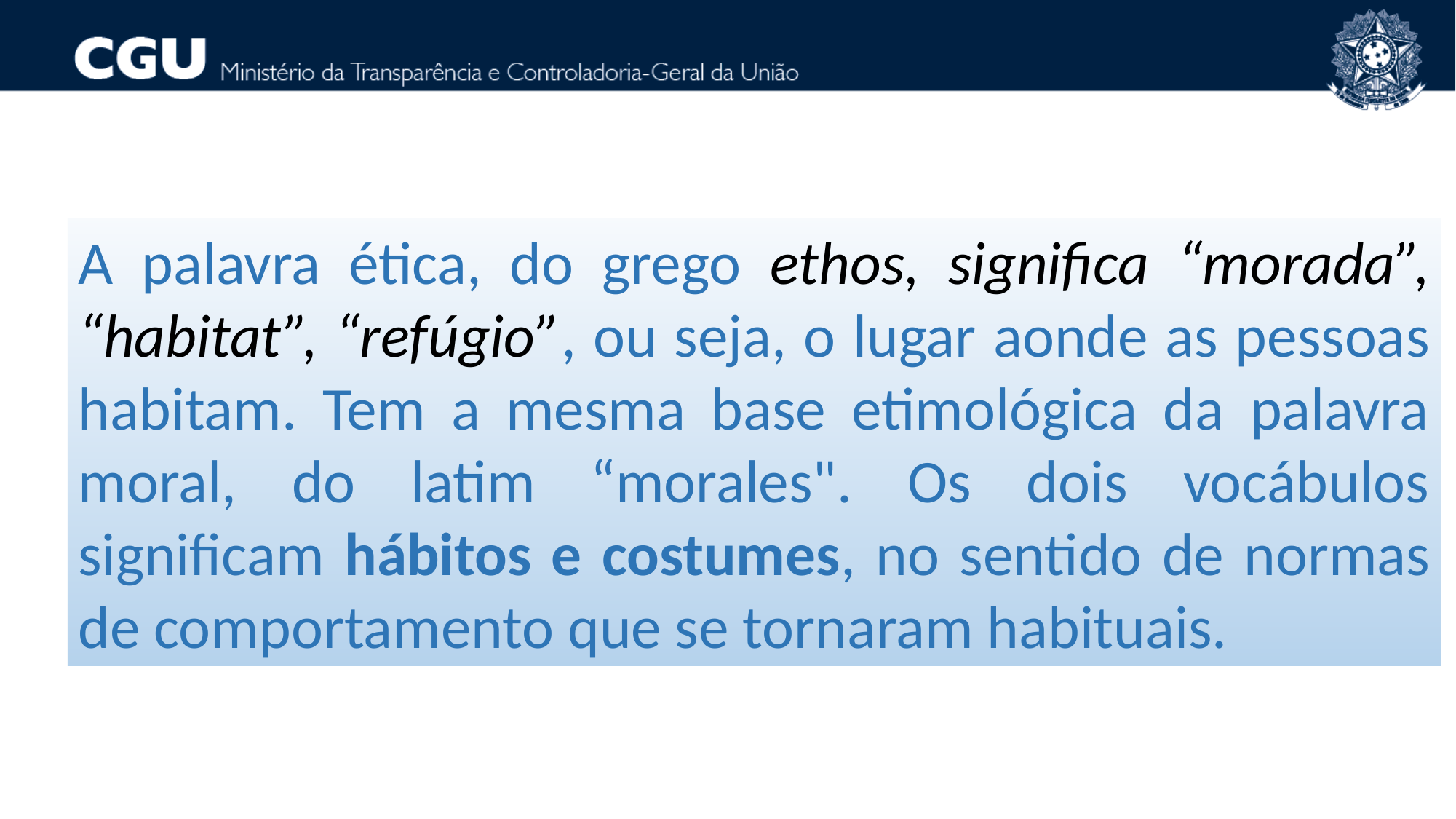

A palavra ética, do grego ethos, significa “morada”, “habitat”, “refúgio”, ou seja, o lugar aonde as pessoas habitam. Tem a mesma base etimológica da palavra moral, do latim “morales". Os dois vocábulos significam hábitos e costumes, no sentido de normas de comportamento que se tornaram habituais.